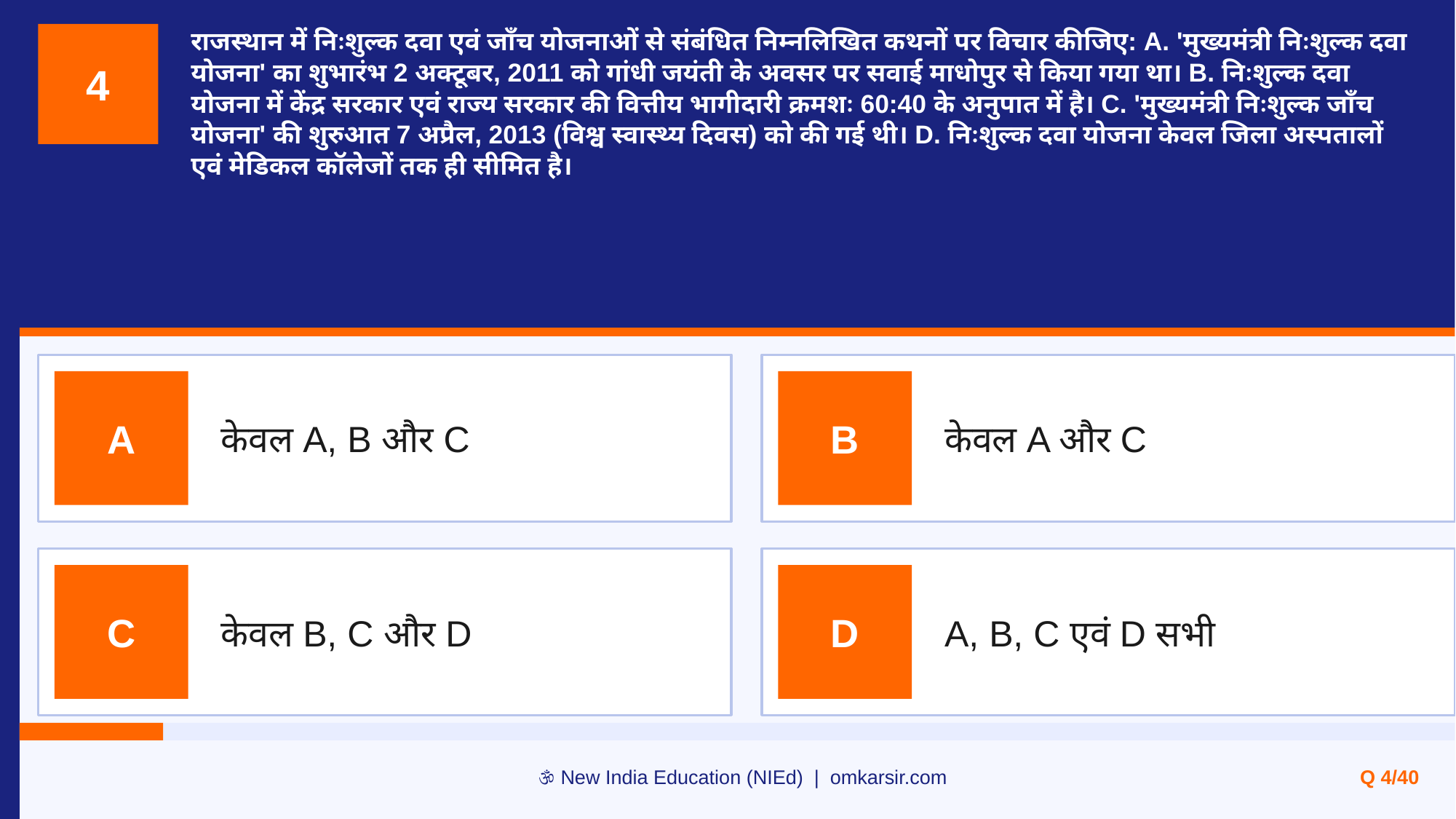

राजस्थान में निःशुल्क दवा एवं जाँच योजनाओं से संबंधित निम्नलिखित कथनों पर विचार कीजिए: A. 'मुख्यमंत्री निःशुल्क दवा योजना' का शुभारंभ 2 अक्टूबर, 2011 को गांधी जयंती के अवसर पर सवाई माधोपुर से किया गया था। B. निःशुल्क दवा योजना में केंद्र सरकार एवं राज्य सरकार की वित्तीय भागीदारी क्रमशः 60:40 के अनुपात में है। C. 'मुख्यमंत्री निःशुल्क जाँच योजना' की शुरुआत 7 अप्रैल, 2013 (विश्व स्वास्थ्य दिवस) को की गई थी। D. निःशुल्क दवा योजना केवल जिला अस्पतालों एवं मेडिकल कॉलेजों तक ही सीमित है।
4

केवल A, B और C
केवल A और C
A
B

केवल B, C और D
A, B, C एवं D सभी
C
D

🕉️ New India Education (NIEd)  |  omkarsir.com
Q 4/40